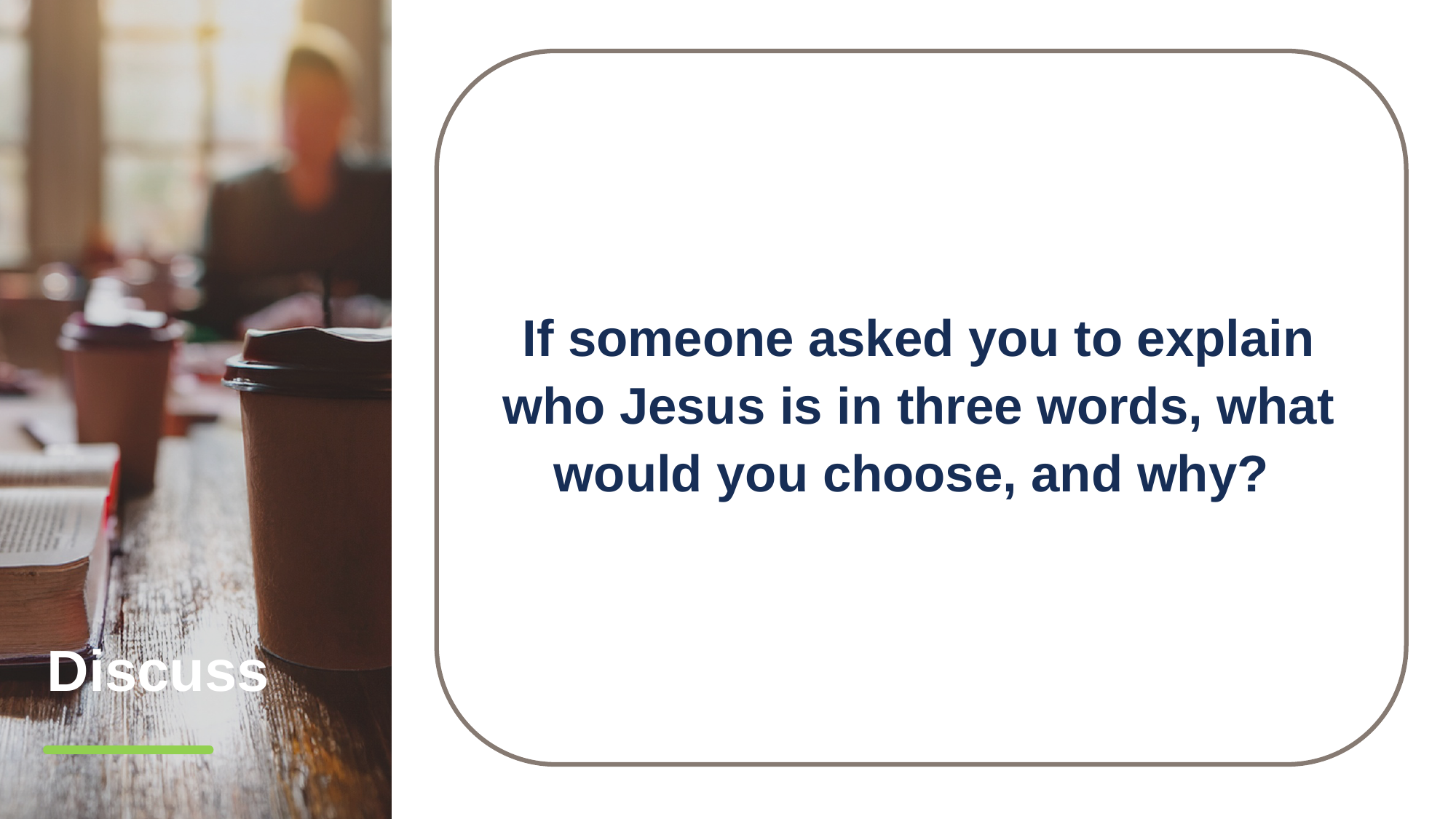

If someone asked you to explain who Jesus is in three words, what would you choose, and why?
# Discuss